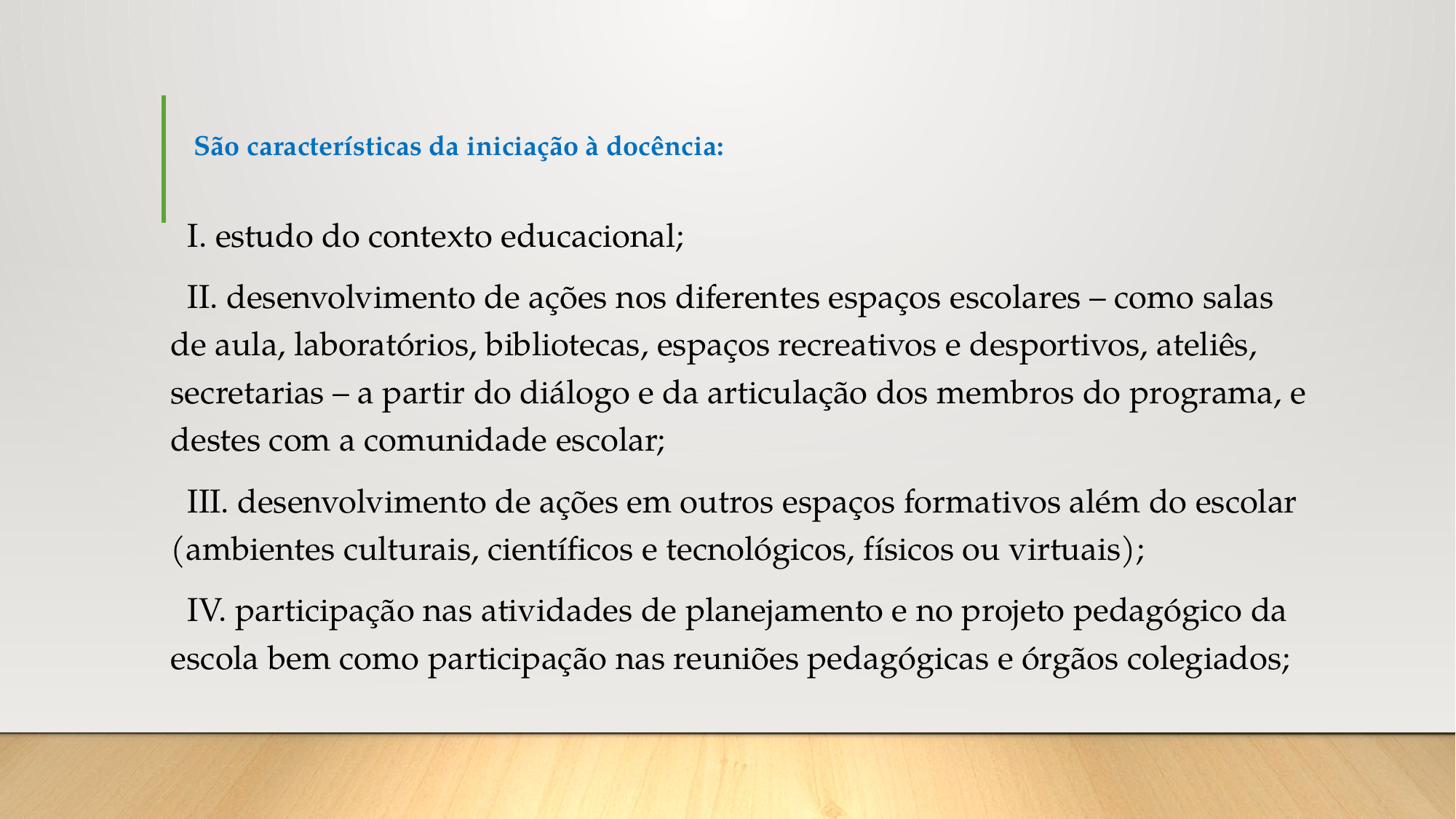

# São características da iniciação à docência:
  I. estudo do contexto educacional;
  II. desenvolvimento de ações nos diferentes espaços escolares – como salas de aula, laboratórios, bibliotecas, espaços recreativos e desportivos, ateliês, secretarias – a partir do diálogo e da articulação dos membros do programa, e destes com a comunidade escolar;
  III. desenvolvimento de ações em outros espaços formativos além do escolar (ambientes culturais, científicos e tecnológicos, físicos ou virtuais);
  IV. participação nas atividades de planejamento e no projeto pedagógico da escola bem como participação nas reuniões pedagógicas e órgãos colegiados;